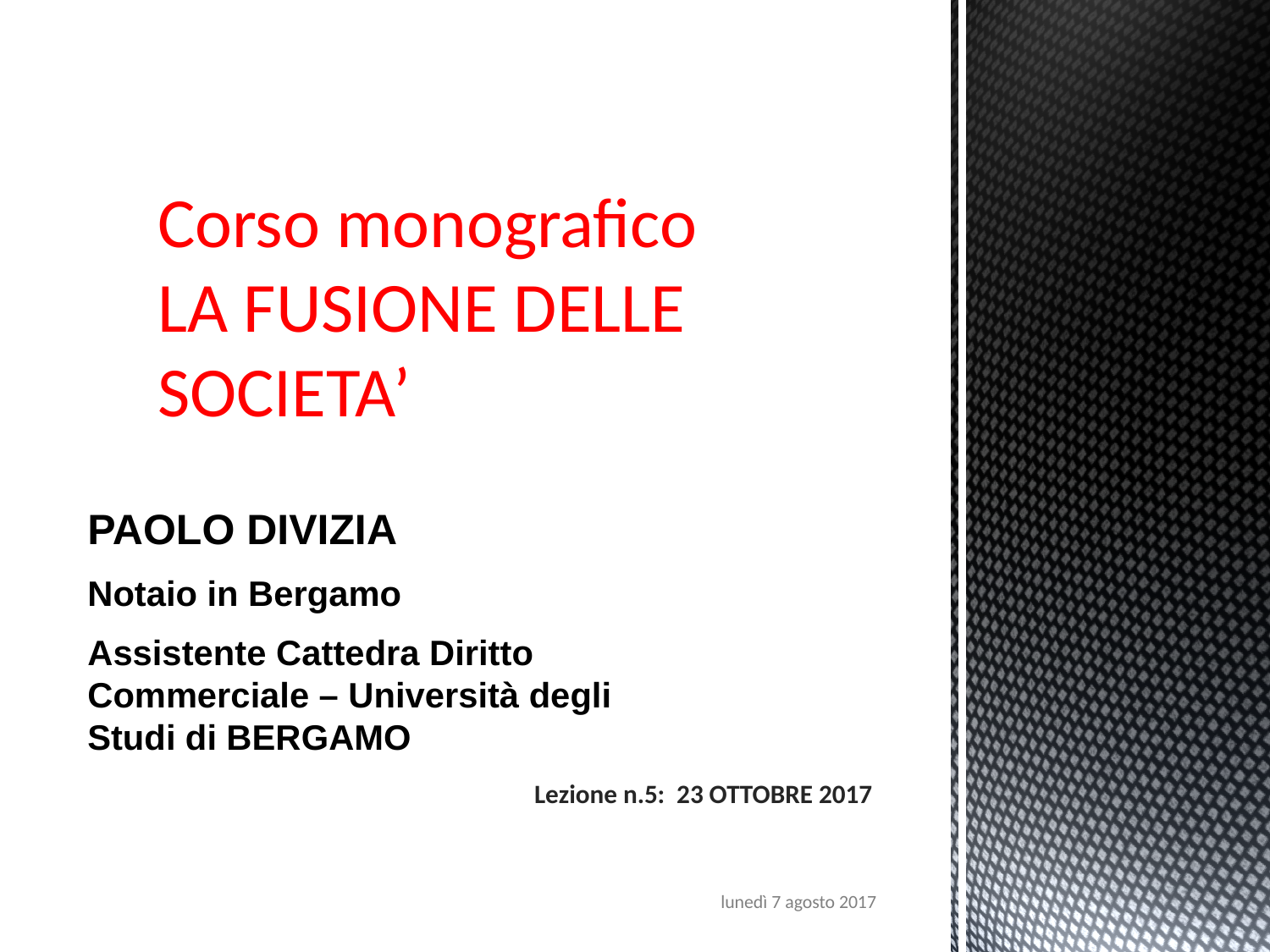

# Corso monografico LA FUSIONE DELLE SOCIETA’
PAOLO DIVIZIA
Notaio in Bergamo
Assistente Cattedra Diritto Commerciale – Università degli Studi di BERGAMO

Lezione n.5:  23 OTTOBRE 2017

lunedì 7 agosto 2017